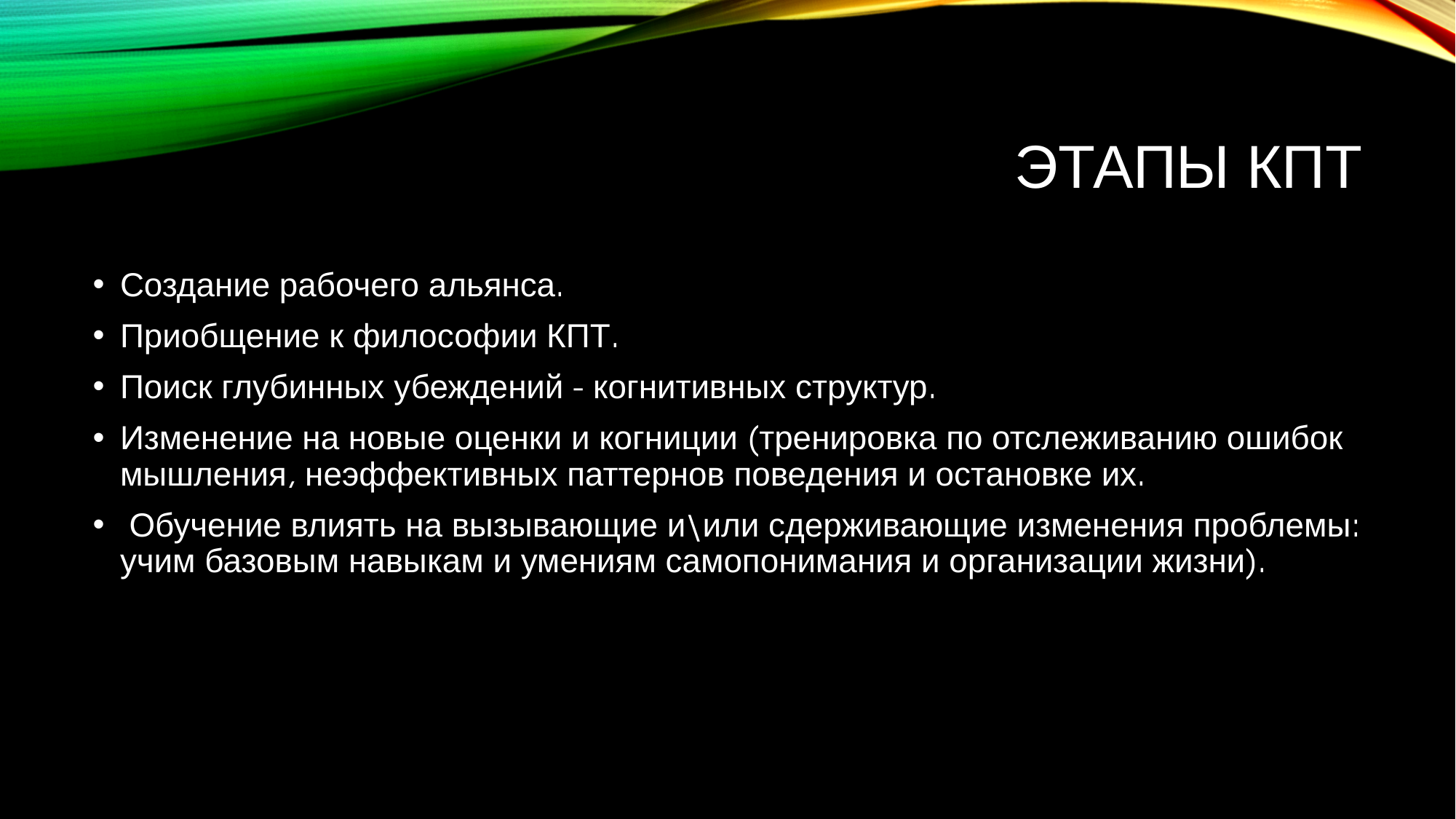

# Этапы кпт
Создание рабочего альянса.
Приобщение к философии КПТ.
Поиск глубинных убеждений - когнитивных структур.
Изменение на новые оценки и когниции (тренировка по отслеживанию ошибок мышления, неэффективных паттернов поведения и остановке их.
 Обучение влиять на вызывающие и\или сдерживающие изменения проблемы: учим базовым навыкам и умениям самопонимания и организации жизни).